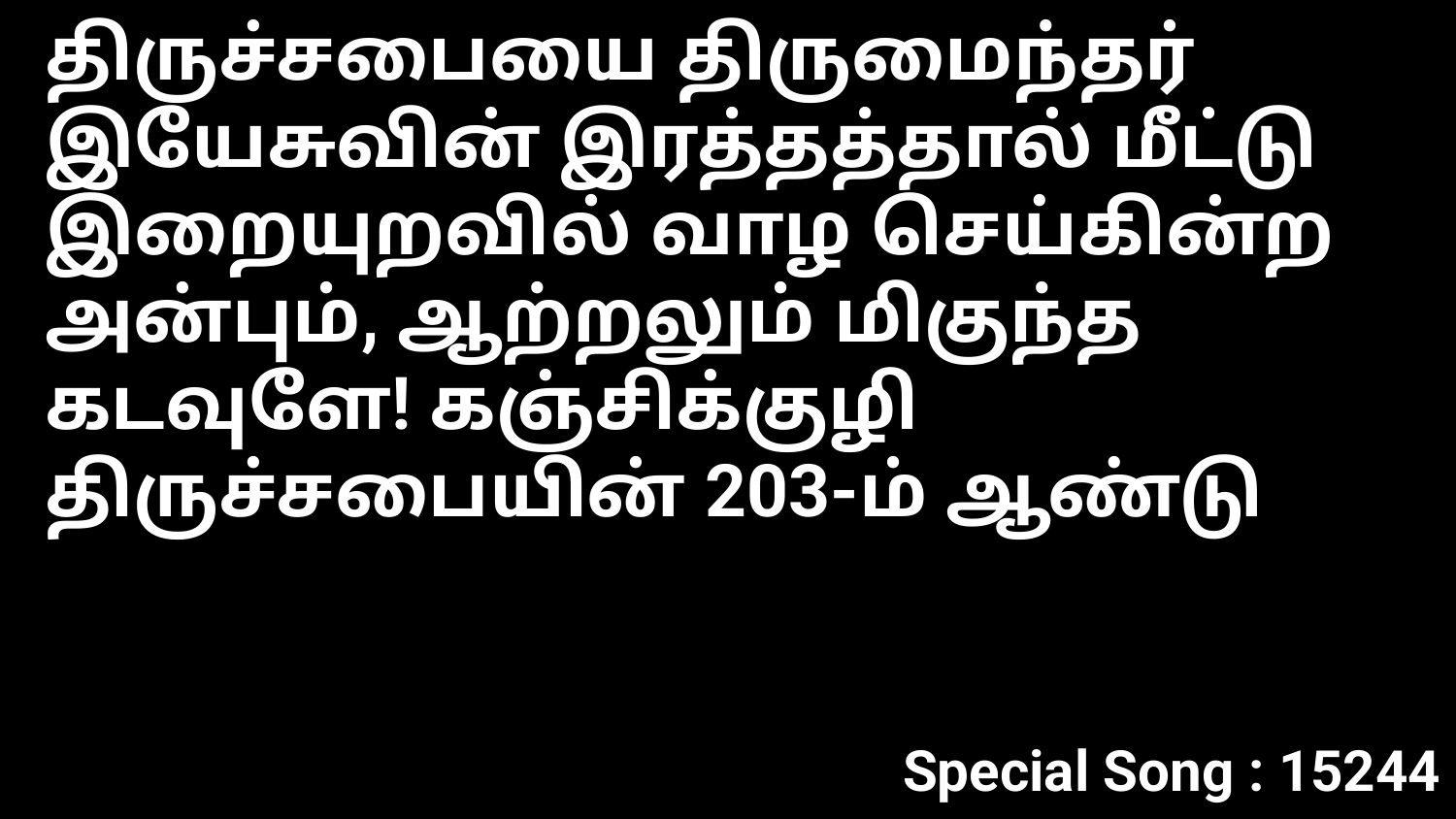

திருச்சபையை திருமைந்தர் இயேசுவின் இரத்தத்தால் மீட்டு இறையுறவில் வாழ செய்கின்ற அன்பும், ஆற்றலும் மிகுந்த கடவுளே! கஞ்சிக்குழி திருச்சபையின் 203-ம் ஆண்டு

Special Song : 15244